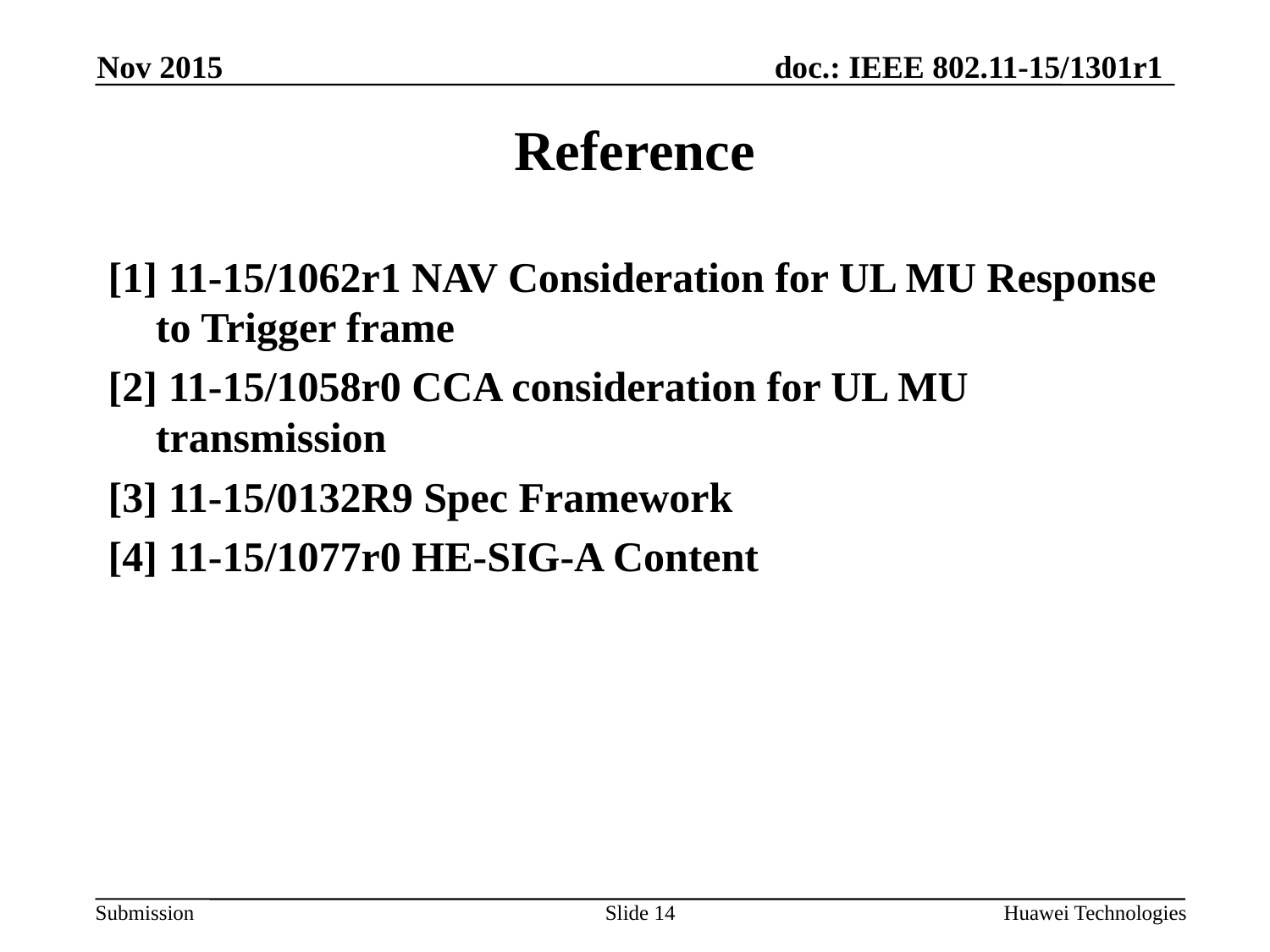

Nov 2015
# Reference
[1] 11-15/1062r1 NAV Consideration for UL MU Response to Trigger frame
[2] 11-15/1058r0 CCA consideration for UL MU transmission
[3] 11-15/0132R9 Spec Framework
[4] 11-15/1077r0 HE-SIG-A Content

Slide 14
Huawei Technologies